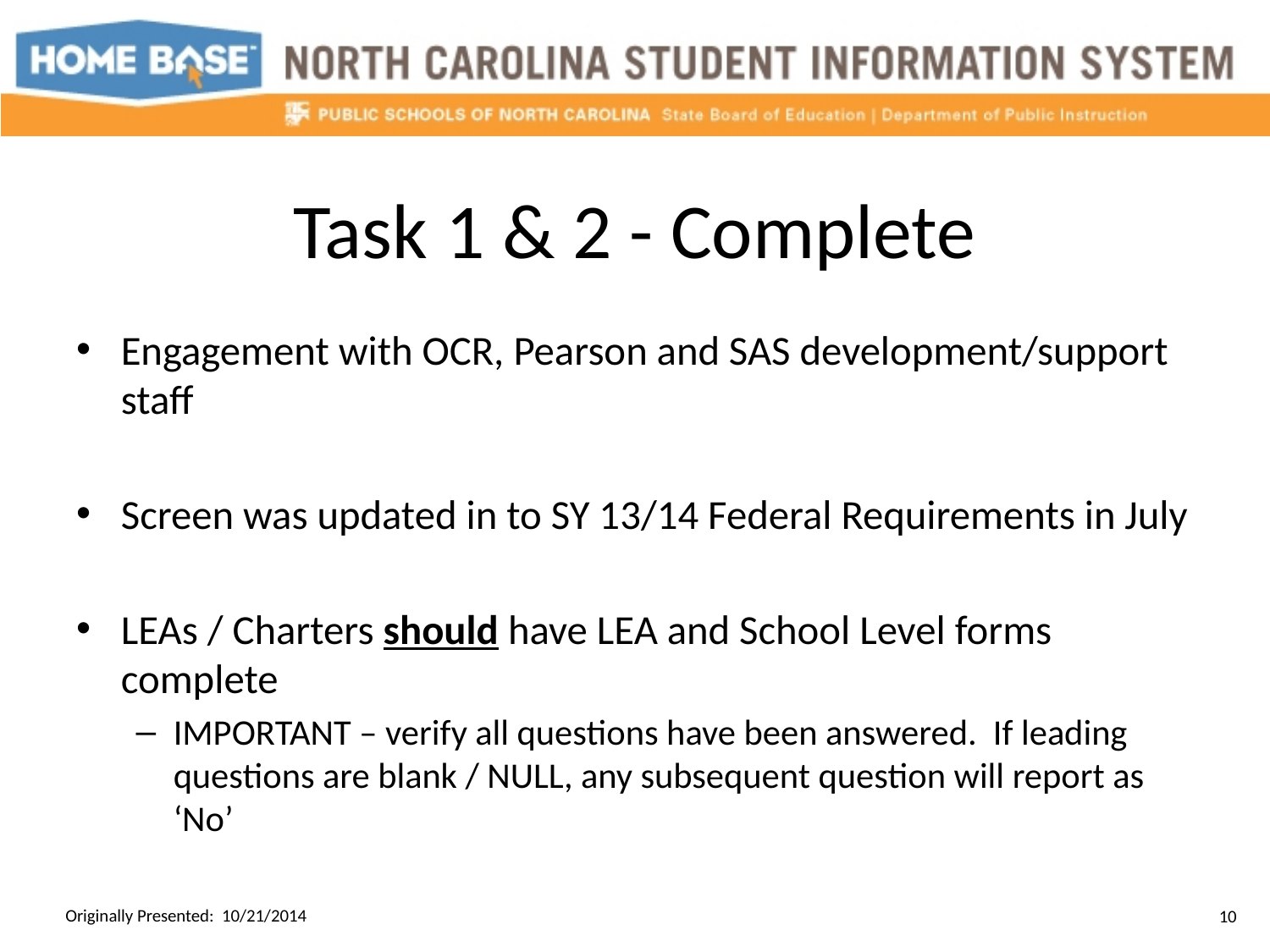

# Task 1 & 2 - Complete
Engagement with OCR, Pearson and SAS development/support staff

Screen was updated in to SY 13/14 Federal Requirements in July

LEAs / Charters should have LEA and School Level forms complete
IMPORTANT – verify all questions have been answered.  If leading questions are blank / NULL, any subsequent question will report as ‘No’
Originally Presented:  10/21/2014
10